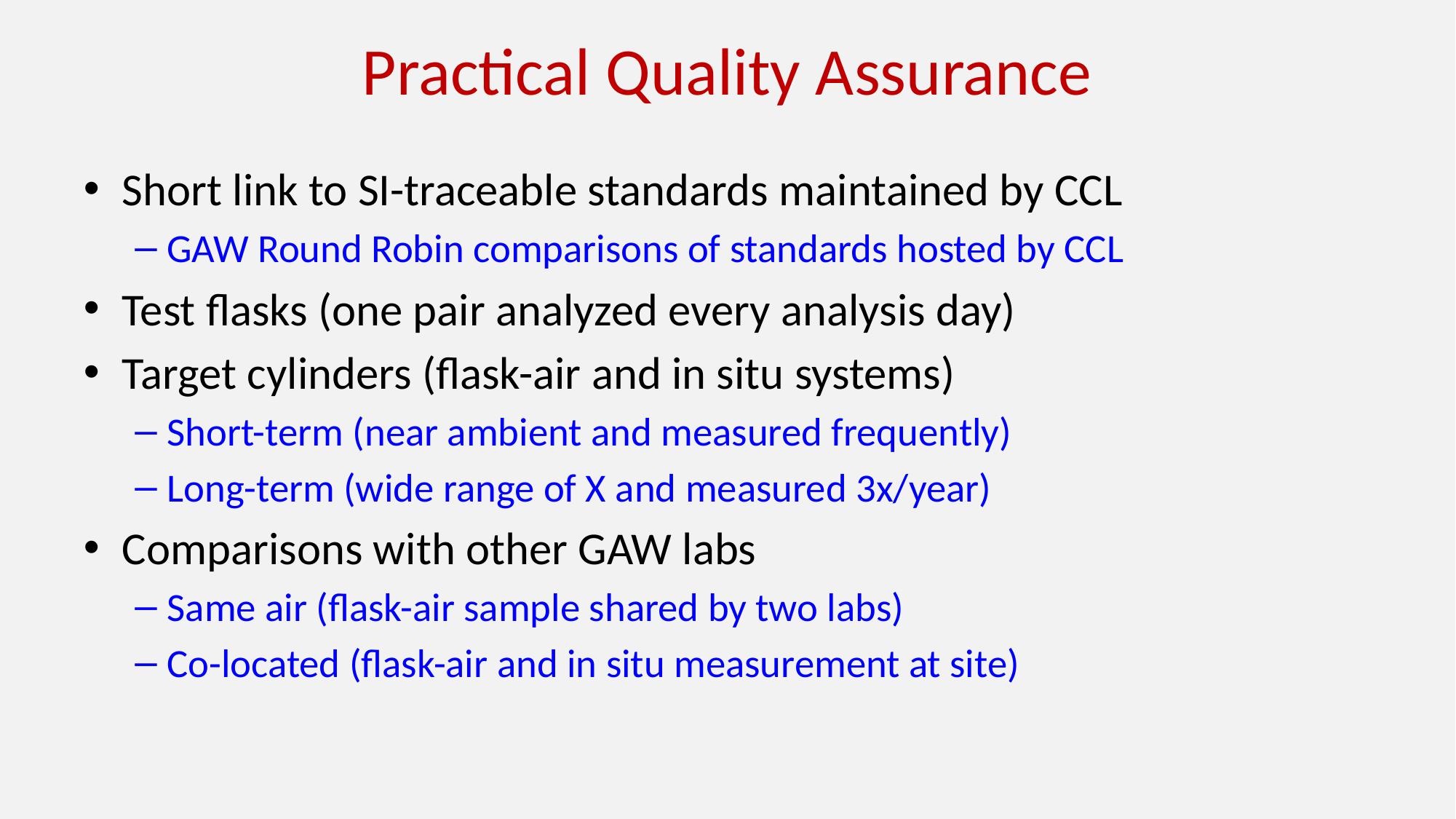

# Practical Quality Assurance
Short link to SI-traceable standards maintained by CCL
GAW Round Robin comparisons of standards hosted by CCL
Test flasks (one pair analyzed every analysis day)
Target cylinders (flask-air and in situ systems)
Short-term (near ambient and measured frequently)
Long-term (wide range of X and measured 3x/year)
Comparisons with other GAW labs
Same air (flask-air sample shared by two labs)
Co-located (flask-air and in situ measurement at site)